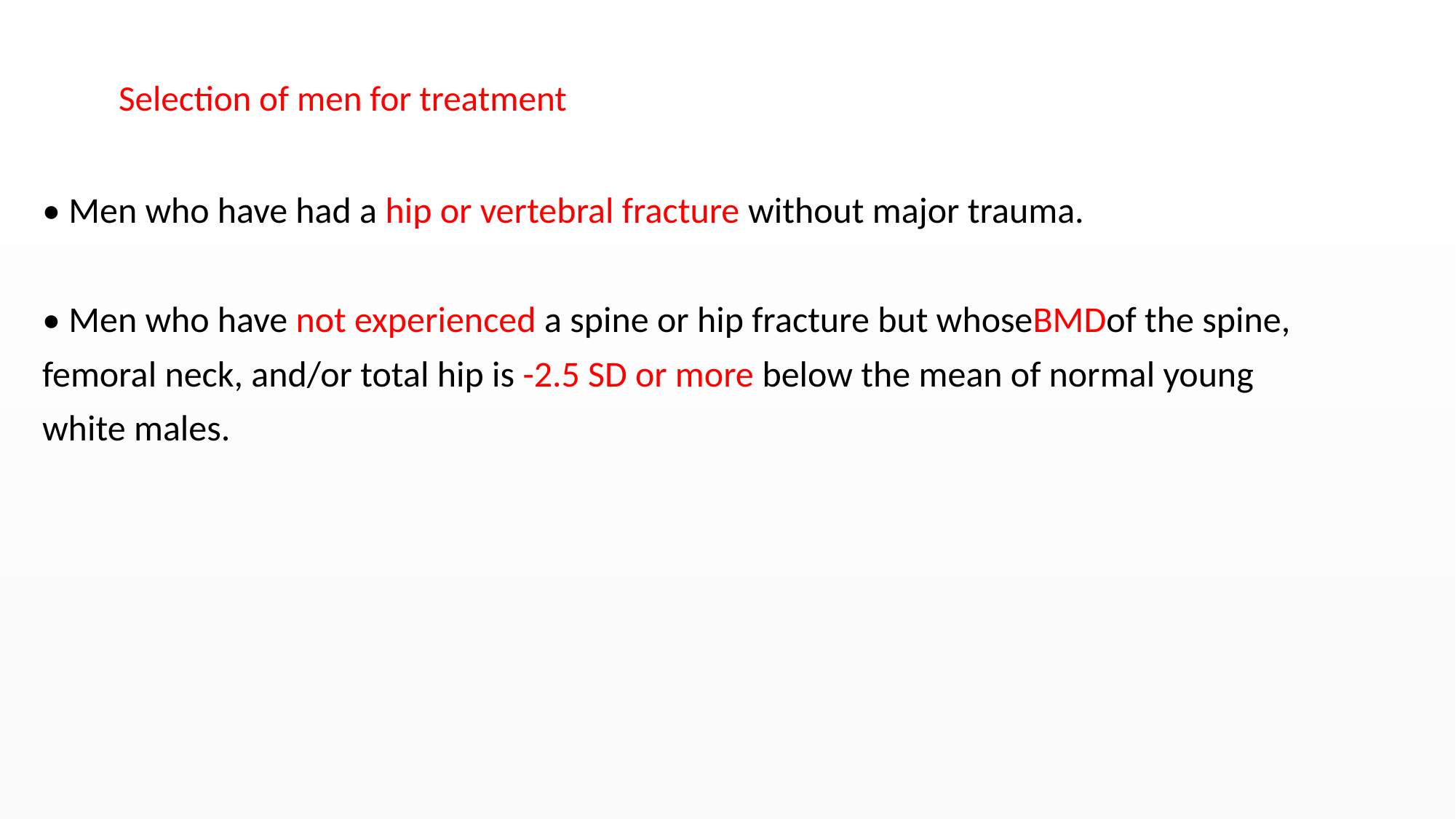

# Selection of men for treatment
• Men who have had a hip or vertebral fracture without major trauma.

• Men who have not experienced a spine or hip fracture but whoseBMDof the spine,
femoral neck, and/or total hip is -2.5 SD or more below the mean of normal young
white males.